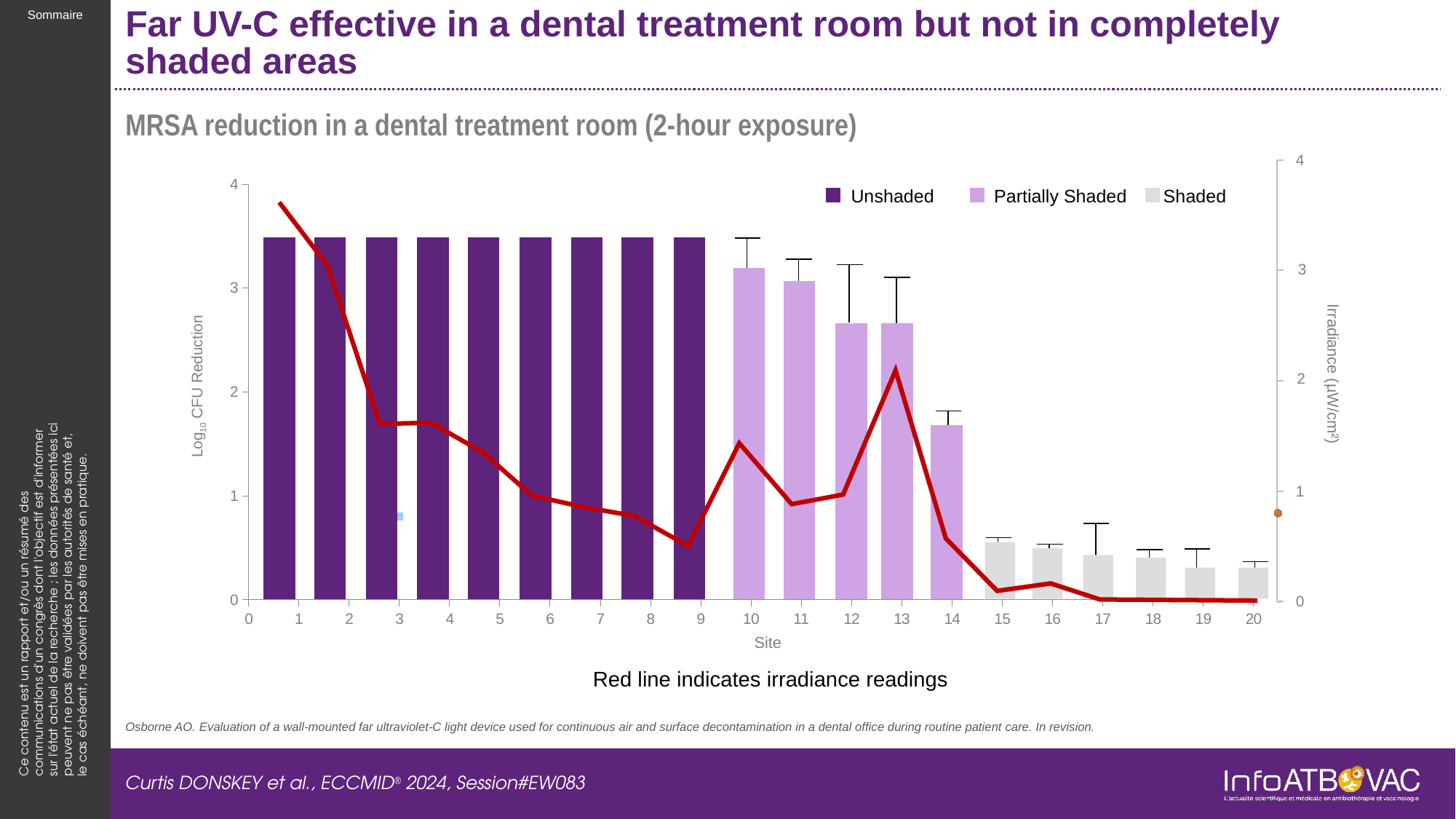

# Far UV-C effective in a dental treatment room but not in completely shaded areas
MRSA reduction in a dental treatment room (2-hour exposure)

### Chart

| Category | Valeur Y 1 |
|---|---|
4

### Chart

| Category | Valeur Y 1 |
|---|---|
Unshaded
Partially Shaded
Shaded

3
Irradiance (µW/cm²)
2
Log10 CFU Reduction
1
0
Site
Red line indicates irradiance readings
Osborne AO. Evaluation of a wall-mounted far ultraviolet-C light device used for continuous air and surface decontamination in a dental office during routine patient care. In revision.
Curtis DONSKEY et al., ECCMID® 2024, Session#EW083